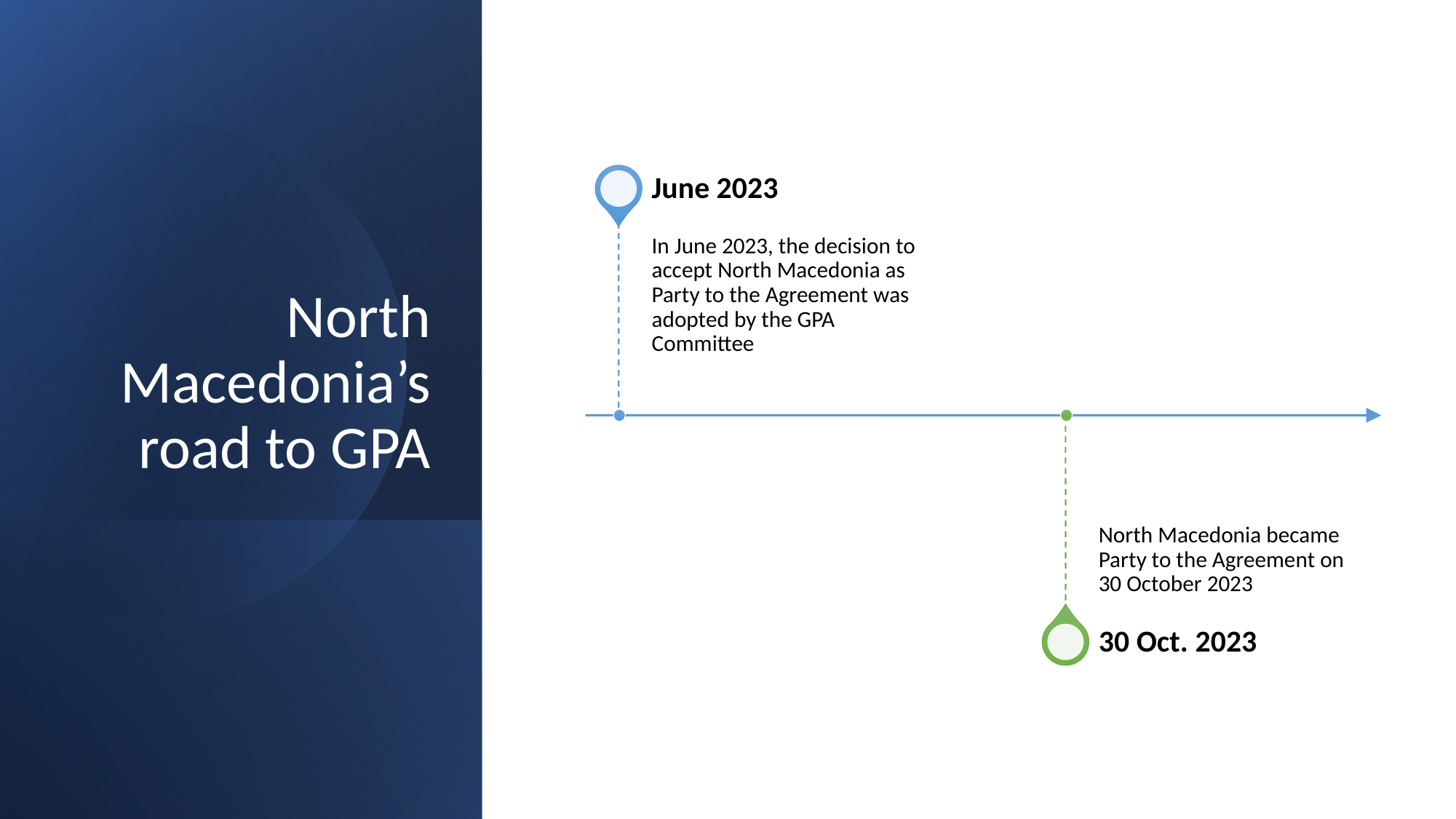

In June 2023, the decision to accept North Macedonia as Party to the Agreement was adopted by the GPA Committee
June 2023
North Macedonia became Party to the Agreement on 30 October 2023
30 Oct. 2023

# North Macedonia’s road to GPA